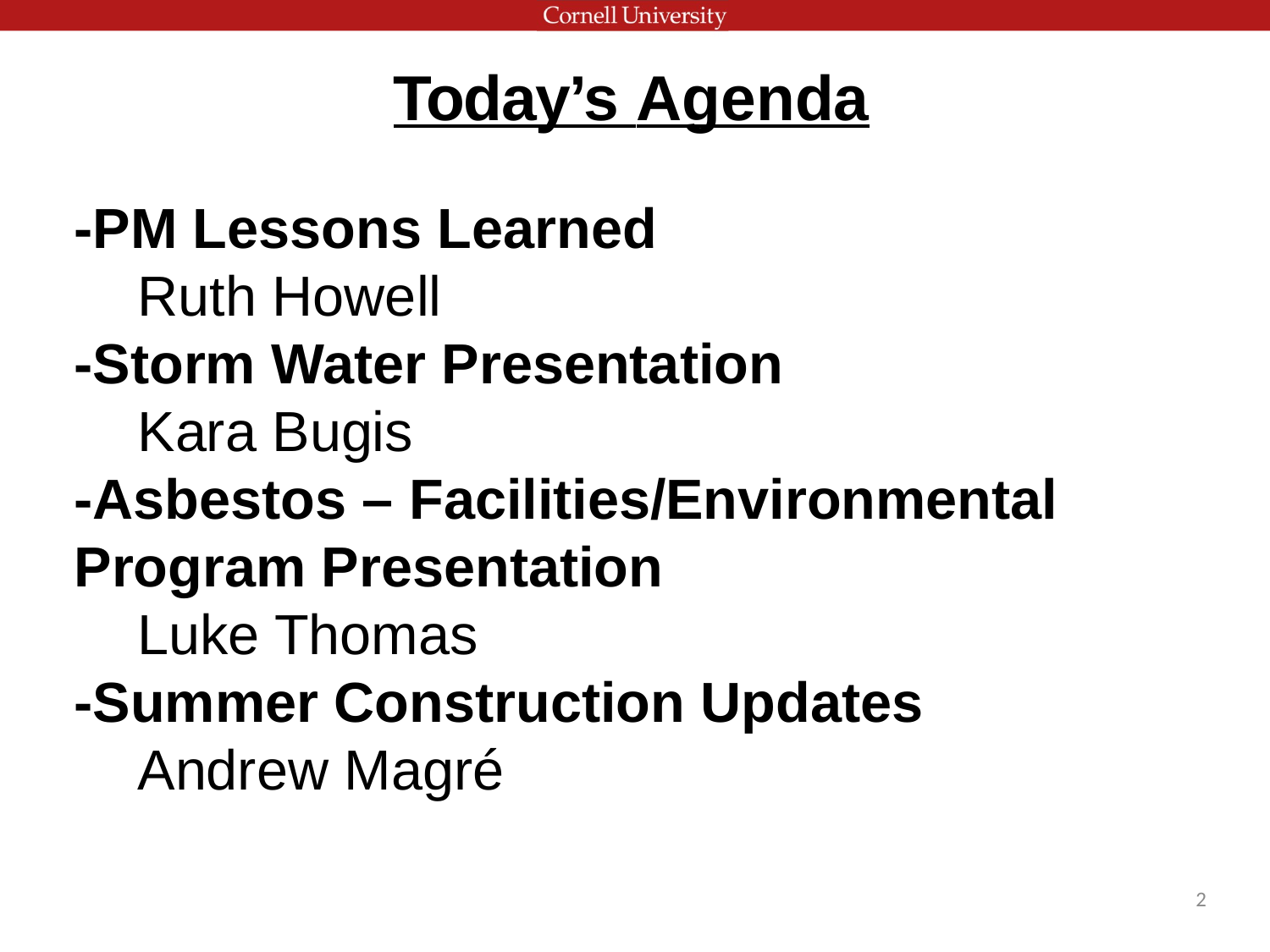

# Today’s Agenda
-PM Lessons Learned
Ruth Howell
-Storm Water Presentation
Kara Bugis
-Asbestos – Facilities/Environmental Program Presentation
Luke Thomas
-Summer Construction Updates
Andrew Magré
2